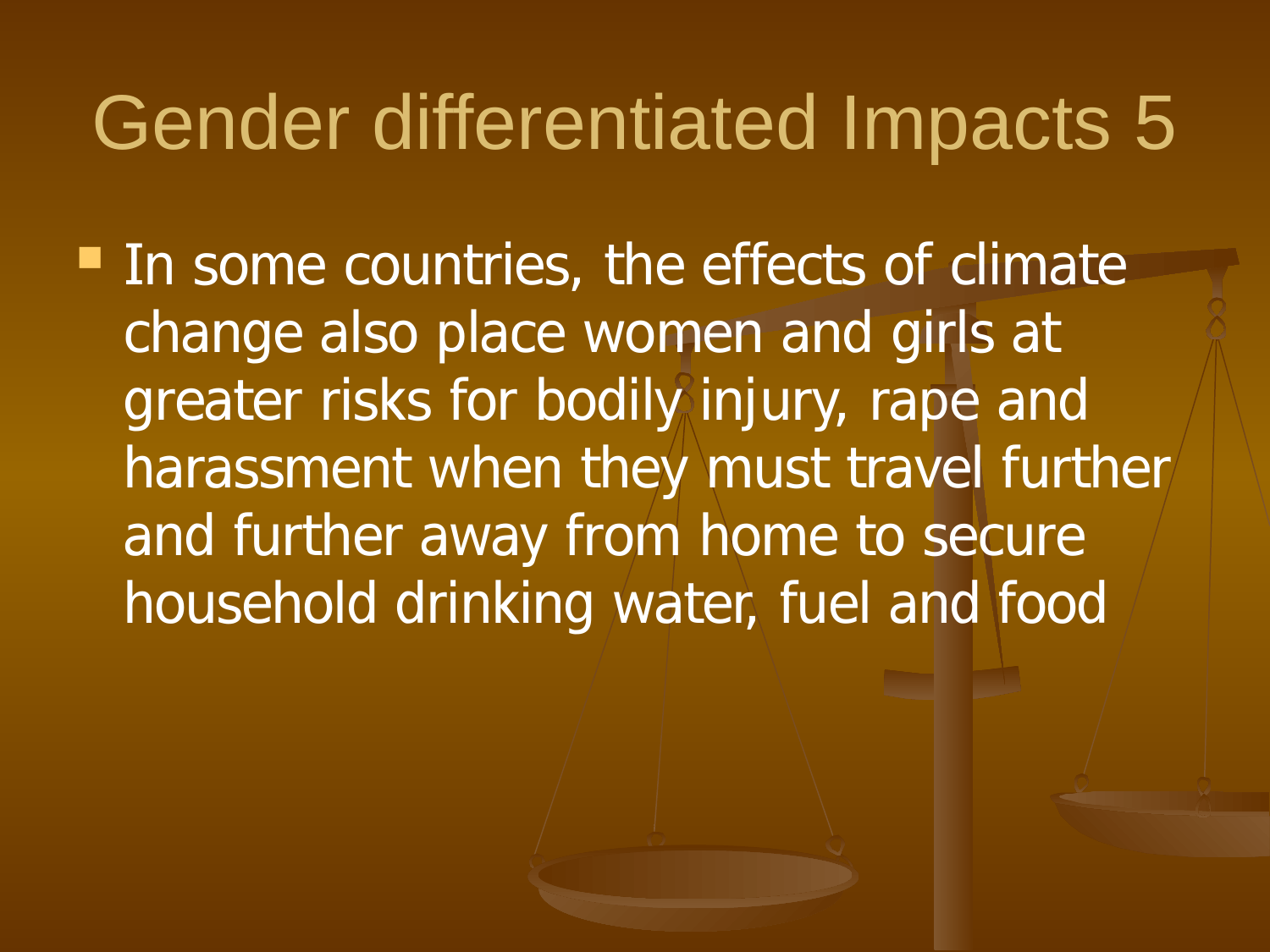

# Gender differentiated Impacts 5
In some countries, the effects of climate change also place women and girls at greater risks for bodily injury, rape and harassment when they must travel further and further away from home to secure household drinking water, fuel and food